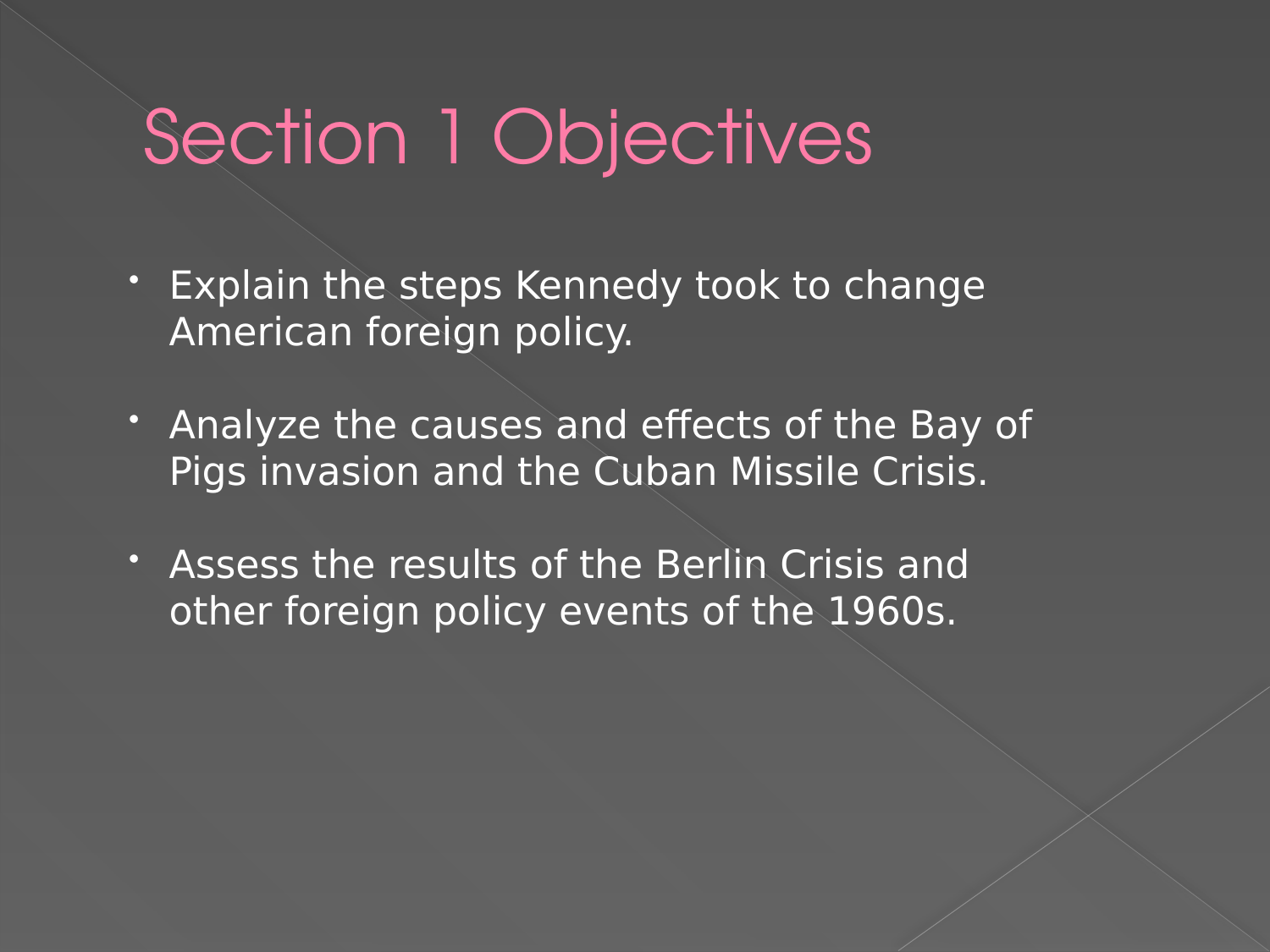

# Section 1 Objectives
Explain the steps Kennedy took to change American foreign policy.

Analyze the causes and effects of the Bay of Pigs invasion and the Cuban Missile Crisis.

Assess the results of the Berlin Crisis and other foreign policy events of the 1960s.